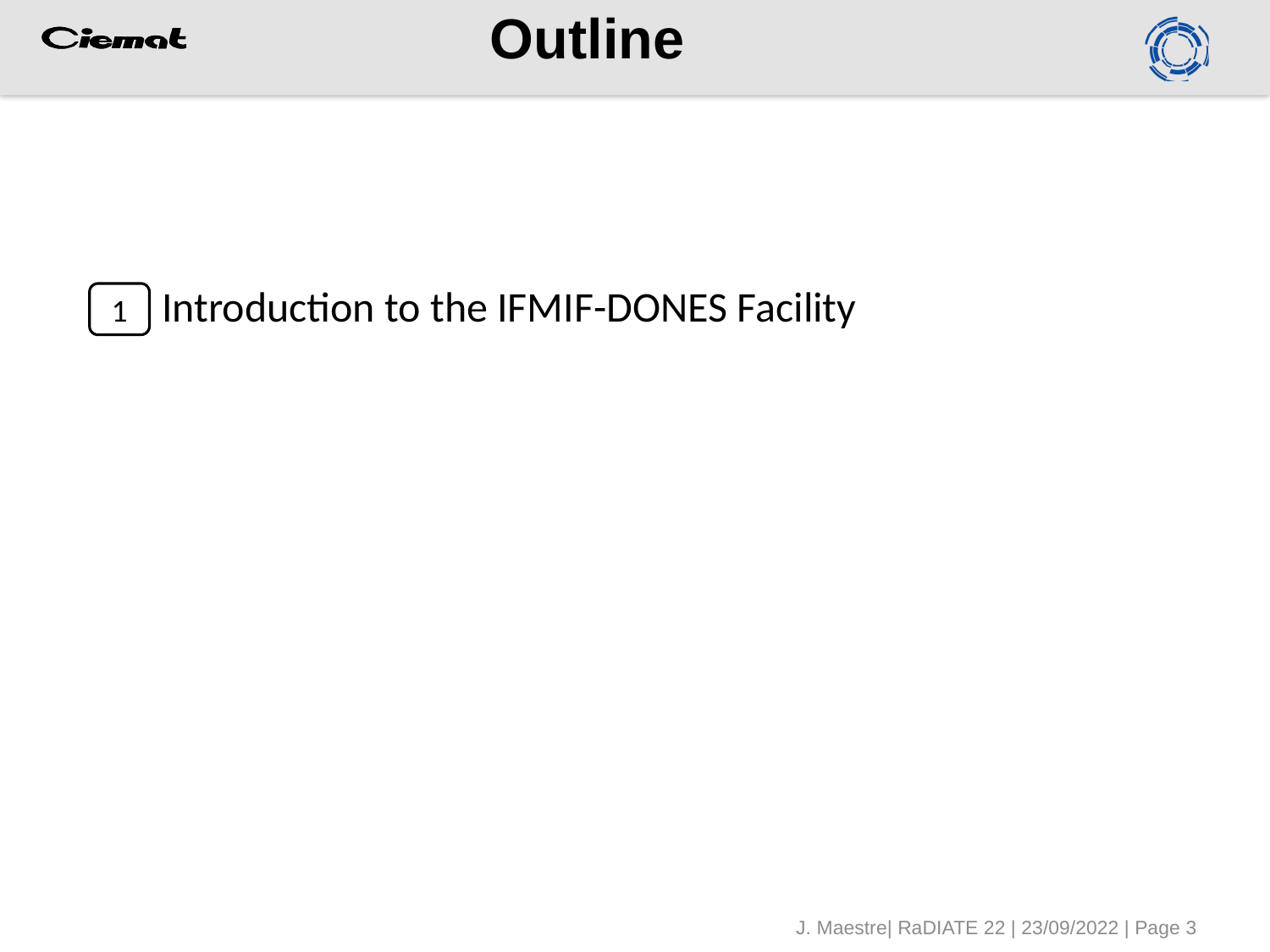

# Outline
Introduction to the IFMIF-DONES Facility
1
J. Maestre| RaDIATE 22 | 23/09/2022 | Page 3